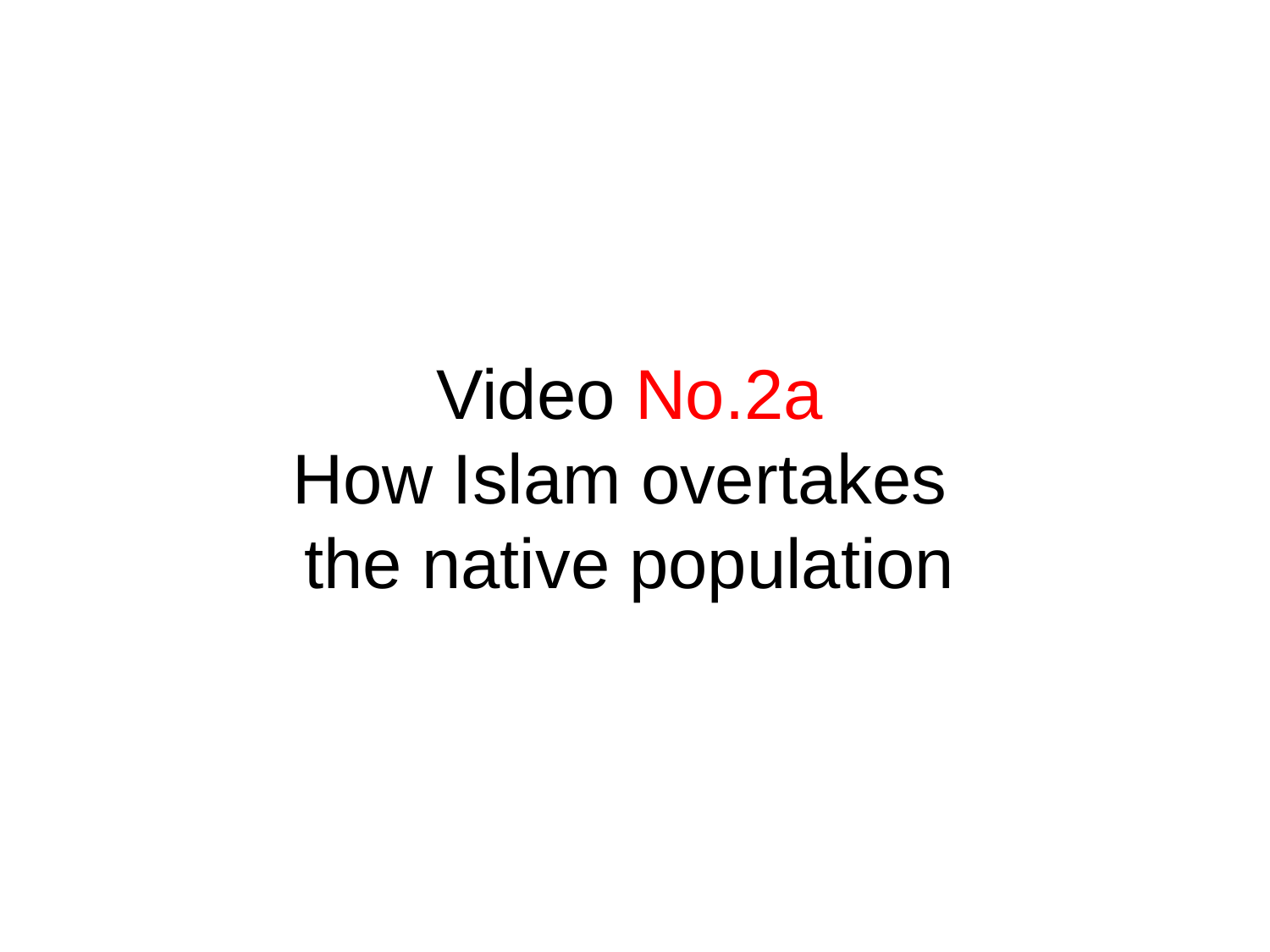

# Video No.2a How Islam overtakes the native population